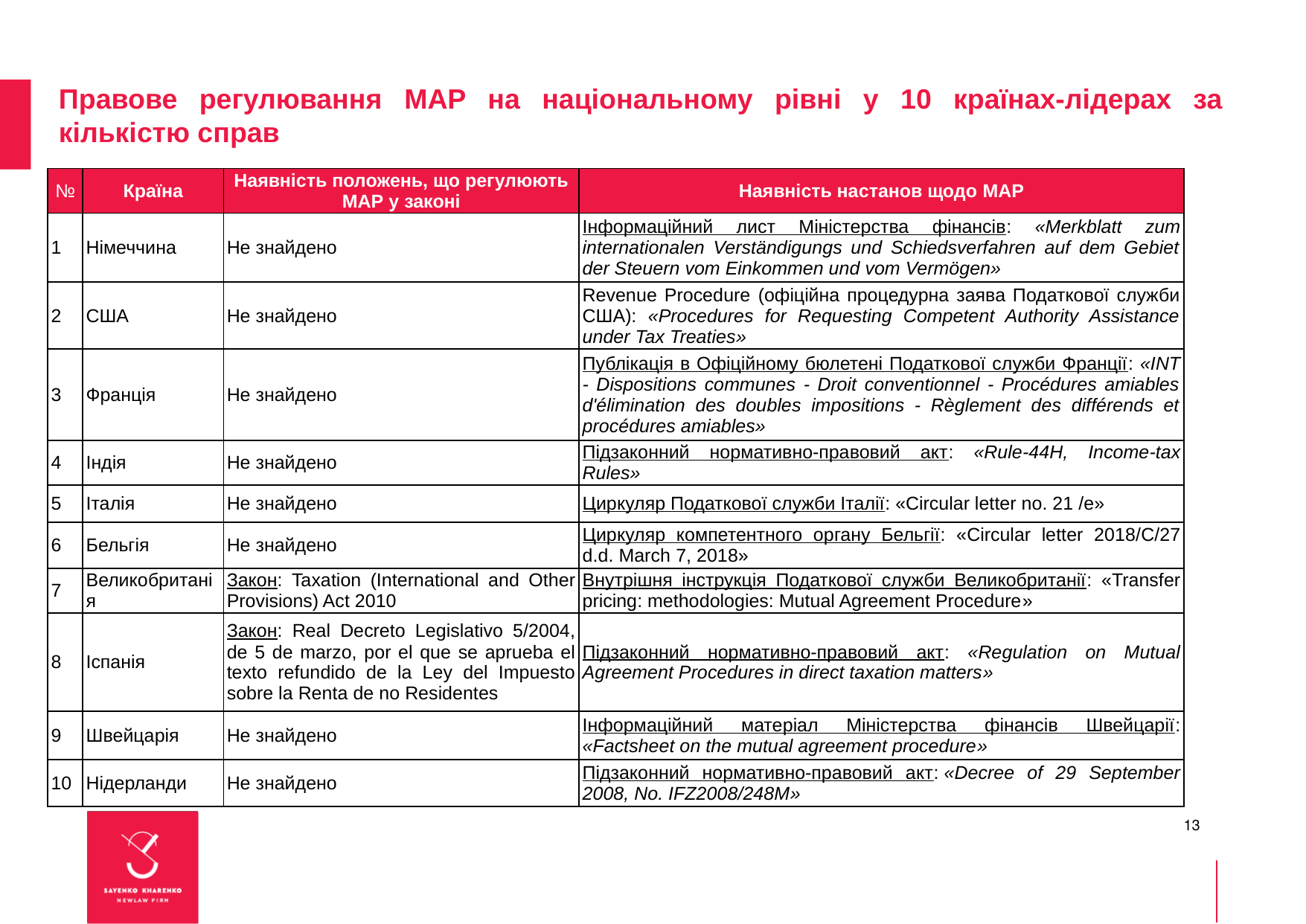

Правове регулювання MAP на національному рівні у 10 країнах-лідерах за кількістю справ

| № | Країна | Наявність положень, що регулюють MAP у законі | Наявність настанов щодо MAP |
| --- | --- | --- | --- |
| 1 | Німеччина | Не знайдено | Інформаційний лист Міністерства фінансів: «Merkblatt zum internationalen Verständigungs und Schiedsverfahren auf dem Gebiet der Steuern vom Einkommen und vom Vermögen» |
| 2 | США | Не знайдено | Revenue Procedure (офіційна процедурна заява Податкової служби США): «Procedures for Requesting Competent Authority Assistance under Tax Treaties» |
| 3 | Франція | Не знайдено | Публікація в Офіційному бюлетені Податкової служби Франції: «INT - Dispositions communes - Droit conventionnel - Procédures amiables d'élimination des doubles impositions - Règlement des différends et procédures amiables» |
| 4 | Індія | Не знайдено | Підзаконний нормативно-правовий акт: «Rule-44H, Income-tax Rules» |
| 5 | Італія | Не знайдено | Циркуляр Податкової служби Італії: «Сircular letter no. 21 /e» |
| 6 | Бельгія | Не знайдено | Циркуляр компетентного органу Бельгії: «Circular letter 2018/C/27 d.d. March 7, 2018» |
| 7 | Великобританія | Закон: Taxation (International and Other Provisions) Act 2010 | Внутрішня інструкція Податкової служби Великобританії: «Transfer pricing: methodologies: Mutual Agreement Procedure» |
| 8 | Іспанія | Закон: Real Decreto Legislativo 5/2004, de 5 de marzo, por el que se aprueba el texto refundido de la Ley del Impuesto sobre la Renta de no Residentes | Підзаконний нормативно-правовий акт: «Regulation on Mutual Agreement Procedures in direct taxation matters» |
| 9 | Швейцарія | Не знайдено | Інформаційний матеріал Міністерства фінансів Швейцарії: «Factsheet on the mutual agreement procedure» |
| 10 | Нідерланди | Не знайдено | Підзаконний нормативно-правовий акт: «Decree of 29 September 2008, No. IFZ2008/248M» |

13